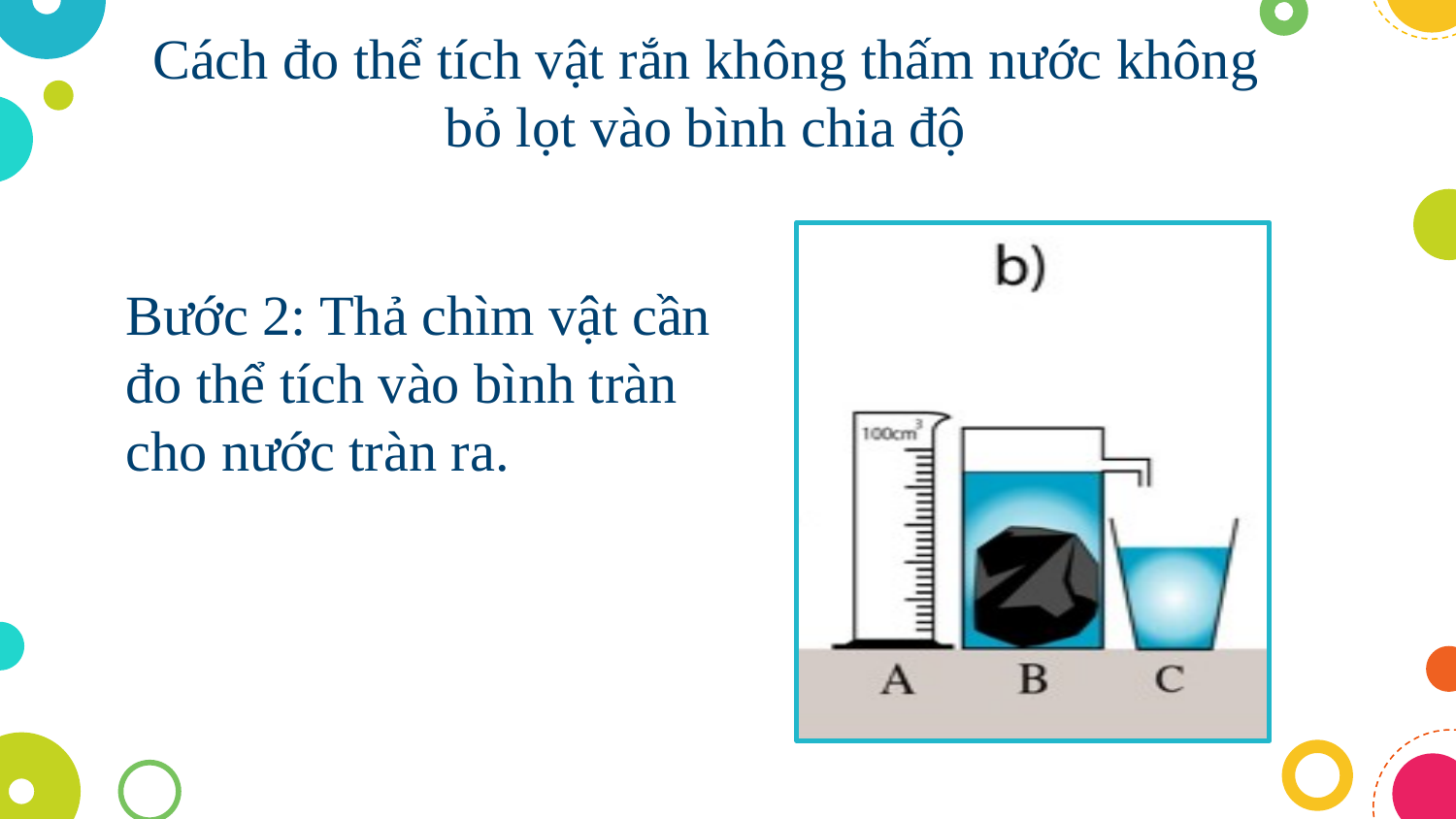

Cách đo thể tích vật rắn không thấm nước không bỏ lọt vào bình chia độ

Bước 2: Thả chìm vật cần đo thể tích vào bình tràn cho nước tràn ra.